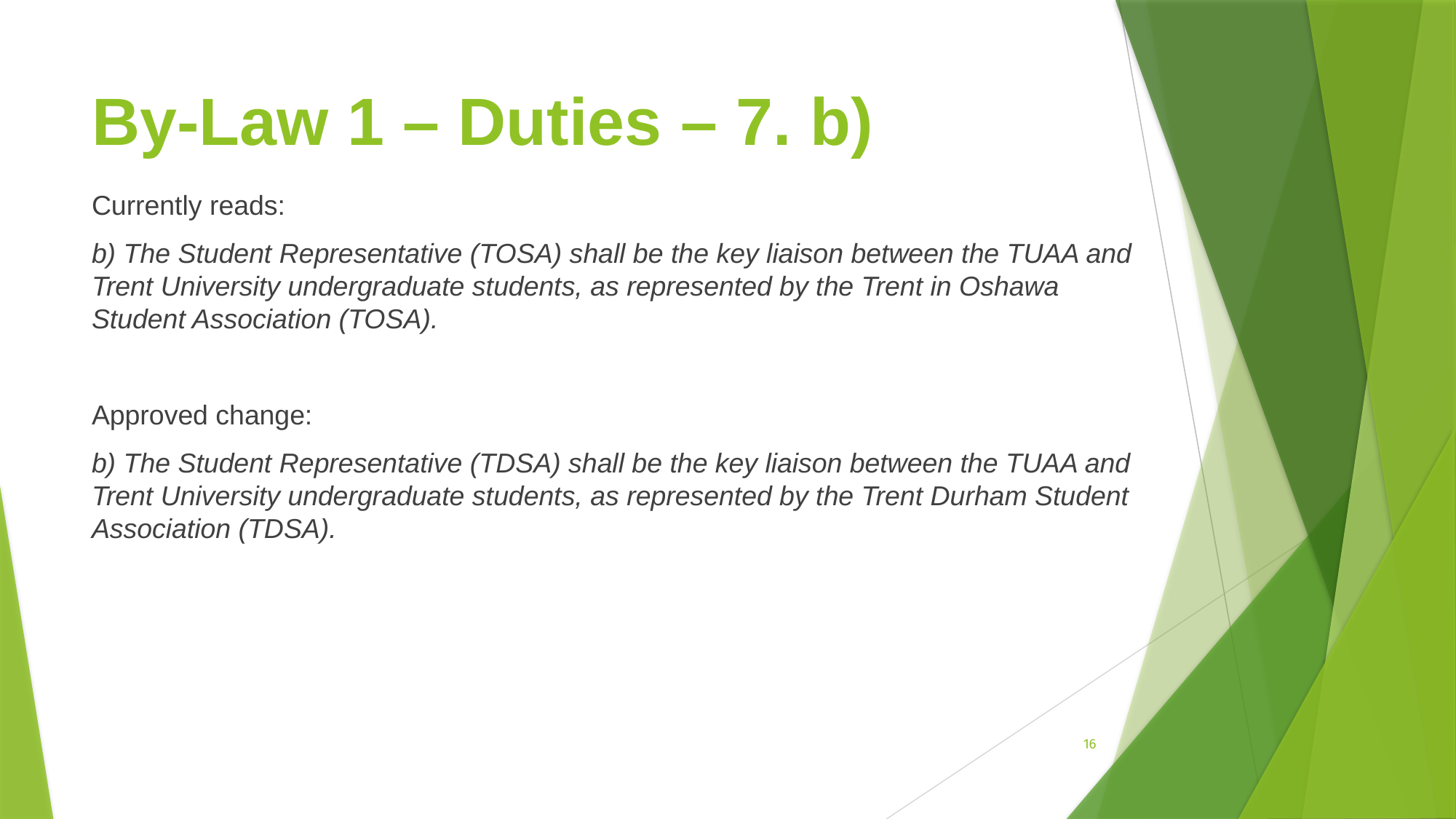

# By-Law 1 – Duties – 7. b)
Currently reads:
b) The Student Representative (TOSA) shall be the key liaison between the TUAA and Trent University undergraduate students, as represented by the Trent in Oshawa Student Association (TOSA).

Approved change:
b) The Student Representative (TDSA) shall be the key liaison between the TUAA and Trent University undergraduate students, as represented by the Trent Durham Student Association (TDSA).

16